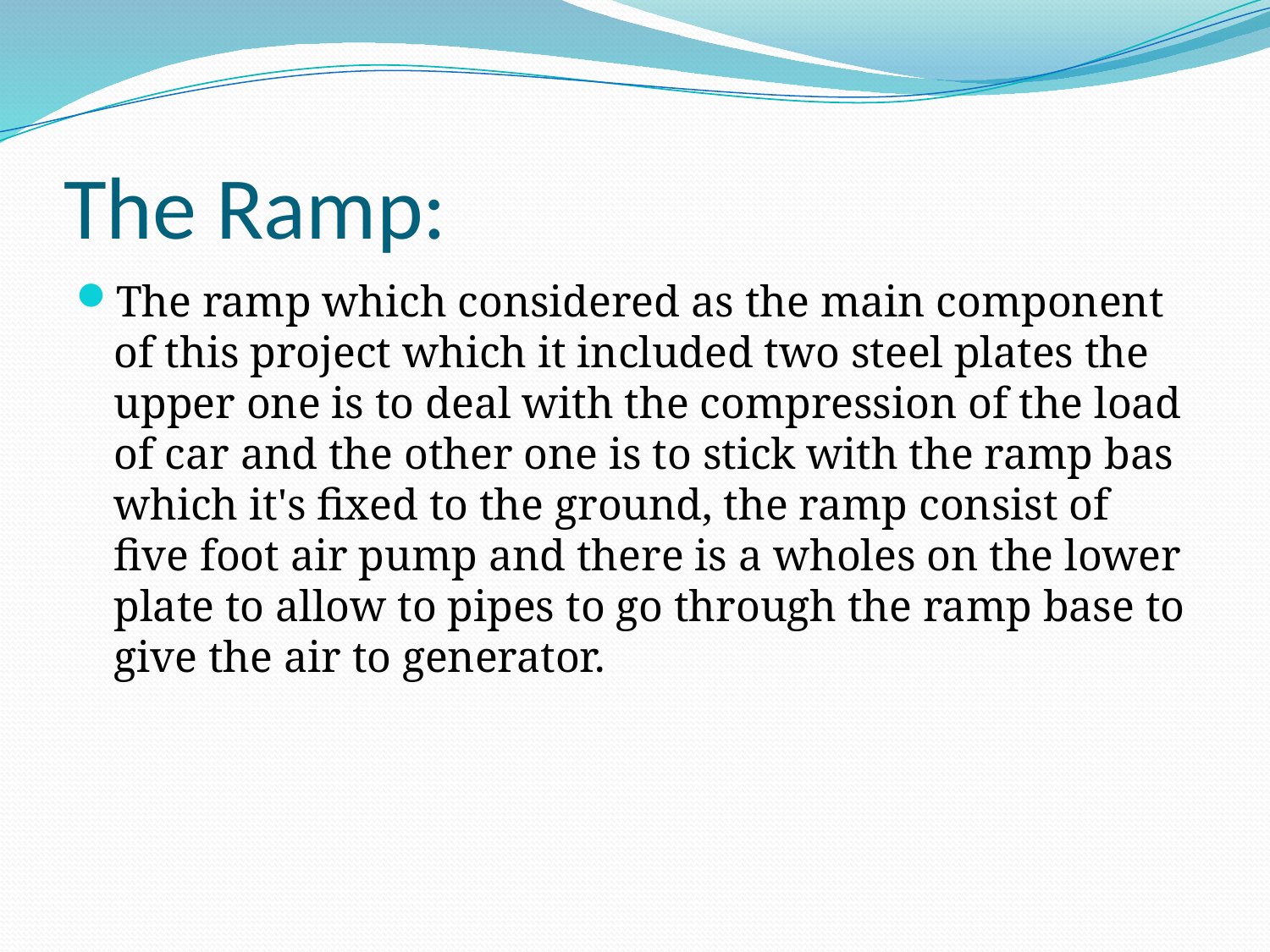

# The Ramp:
The ramp which considered as the main component of this project which it included two steel plates the upper one is to deal with the compression of the load of car and the other one is to stick with the ramp bas which it's fixed to the ground, the ramp consist of five foot air pump and there is a wholes on the lower plate to allow to pipes to go through the ramp base to give the air to generator.